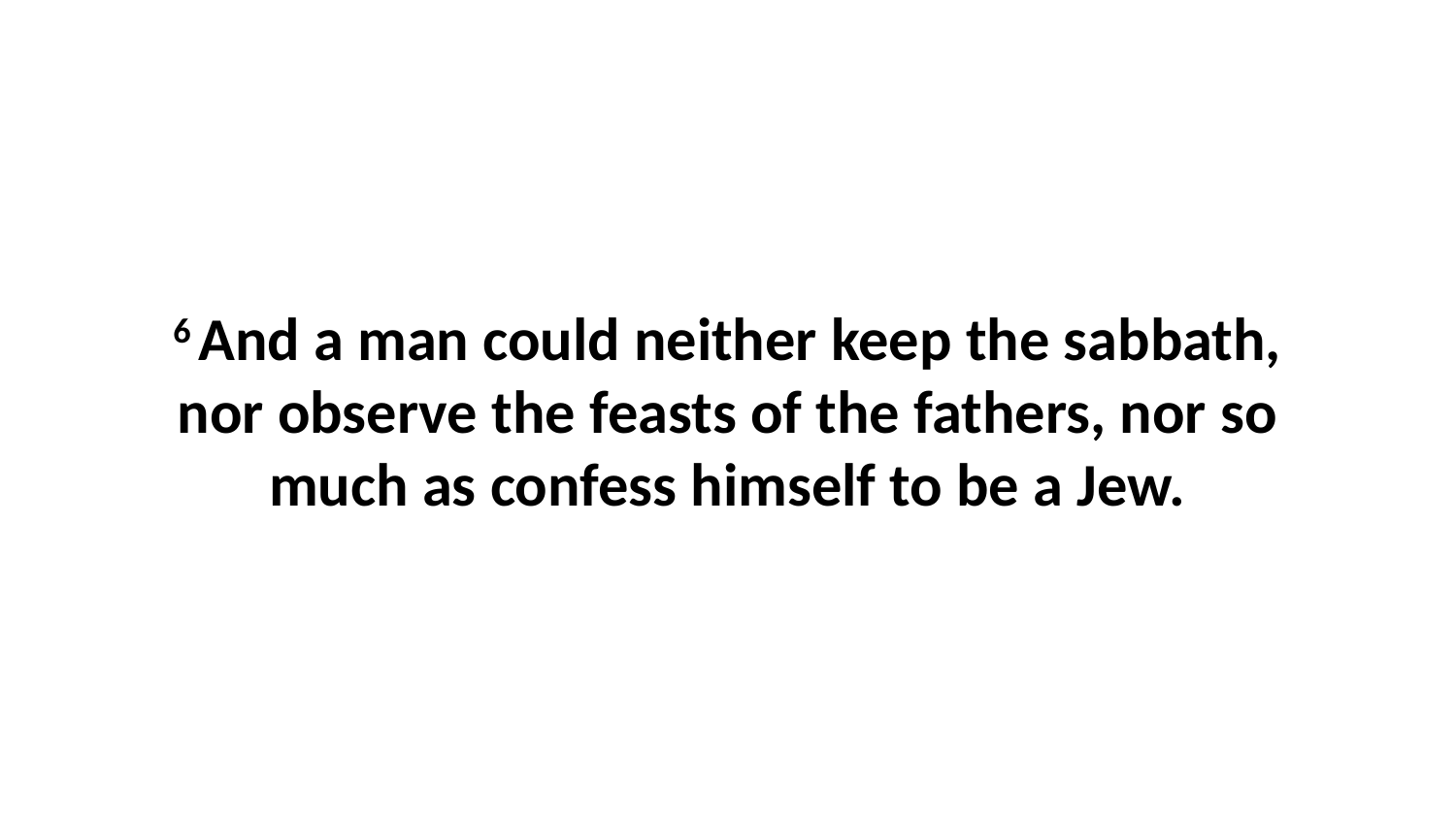

6 And a man could neither keep the sabbath, nor observe the feasts of the fathers, nor so much as confess himself to be a Jew.